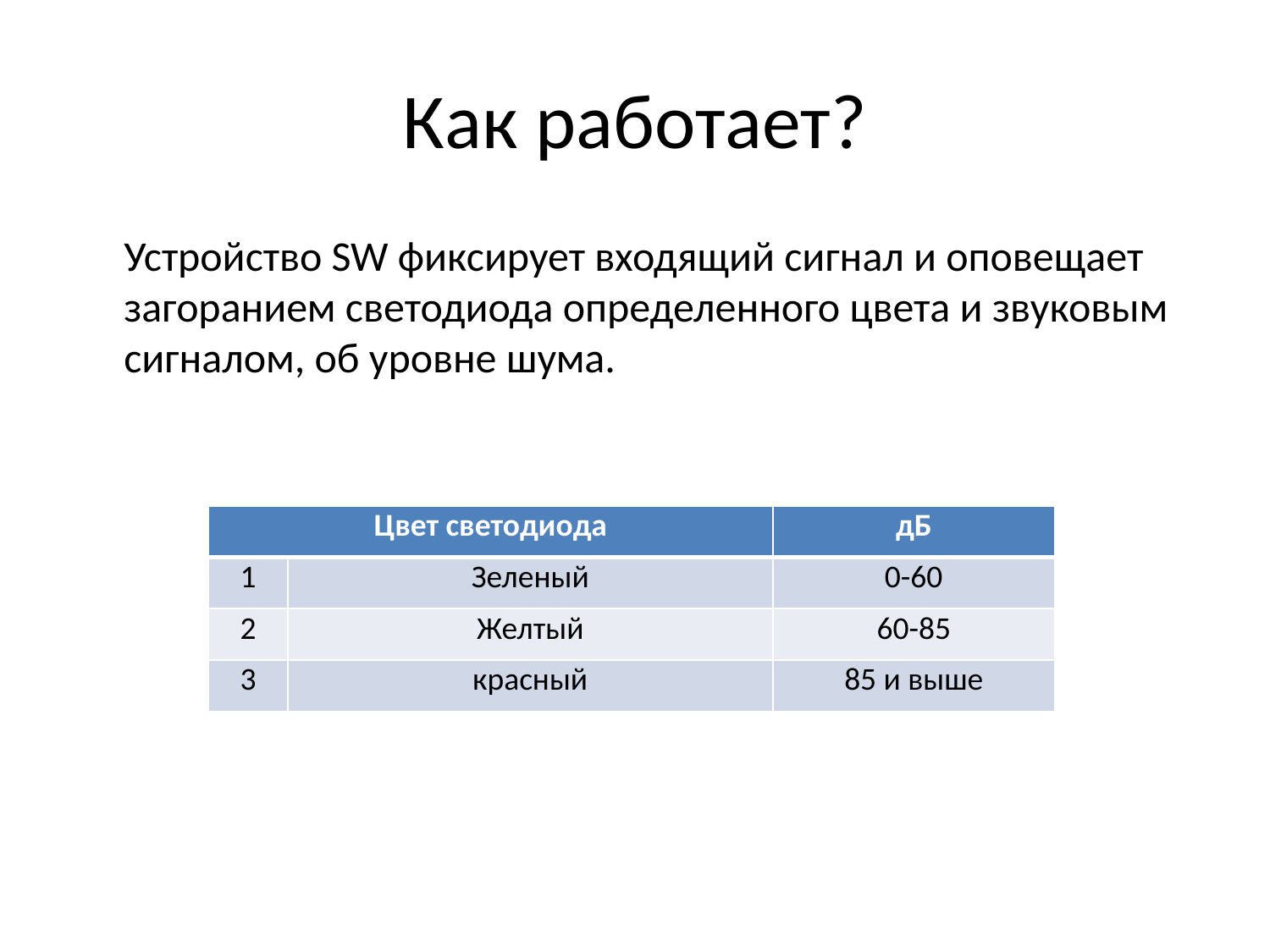

# Как работает?
     Устройство SW фиксирует входящий сигнал и оповещает загоранием светодиода определенного цвета и звуковым сигналом, об уровне шума.

| Цвет светодиода |  | дБ |
| --- | --- | --- |
| 1 | Зеленый | 0-60 |
| 2 | Желтый | 60-85 |
| 3 | красный | 85 и выше |